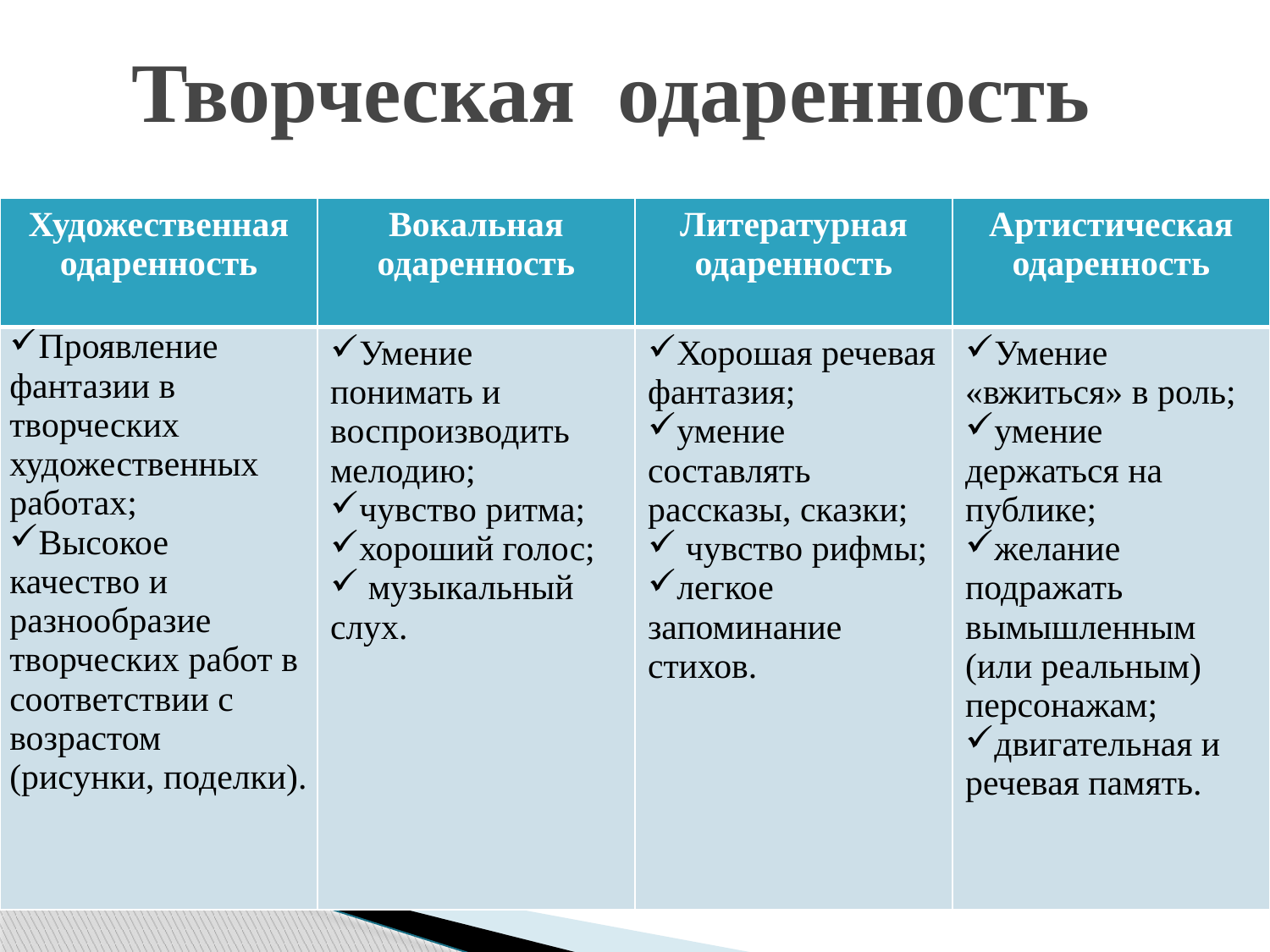

# Творческая  одаренность
| Художественная одаренность | Вокальная одаренность | Литературная одаренность | Артистическая одаренность |
| --- | --- | --- | --- |
| Проявление фантазии в творческих художественных работах; Высокое качество и разнообразие творческих работ в соответствии с возрастом (рисунки, поделки). | Умение понимать и воспроизводить мелодию; чувство ритма; хороший голос; музыкальный слух. | Хорошая речевая фантазия; умение составлять рассказы, сказки; чувство рифмы; легкое запоминание стихов. | Умение «вжиться» в роль; умение держаться на публике; желание подражать вымышленным (или реальным) персонажам; двигательная и речевая память. |